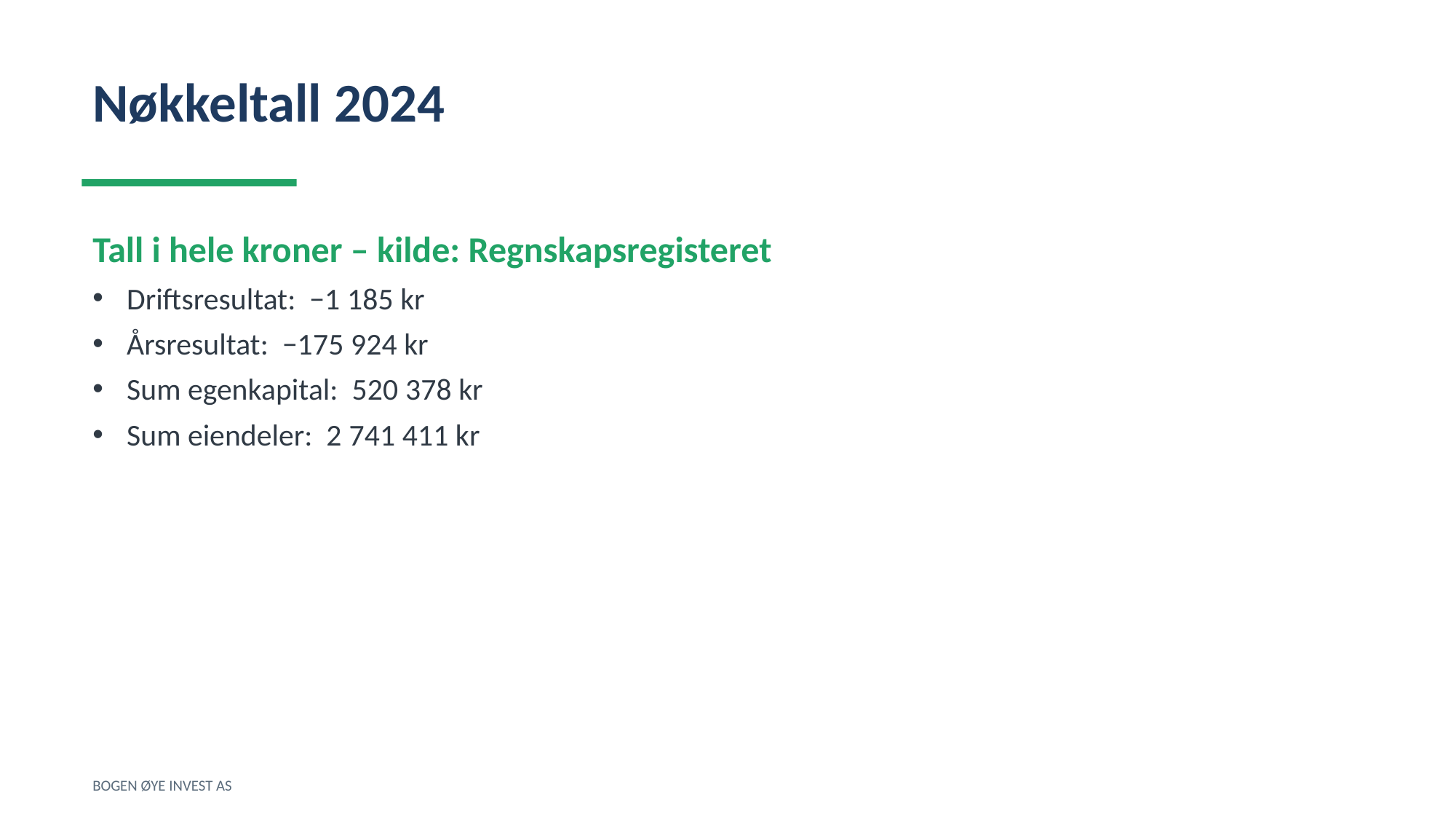

Nøkkeltall 2024

Tall i hele kroner – kilde: Regnskapsregisteret
Driftsresultat:  −1 185 kr
Årsresultat:  −175 924 kr
Sum egenkapital:  520 378 kr
Sum eiendeler:  2 741 411 kr
BOGEN ØYE INVEST AS